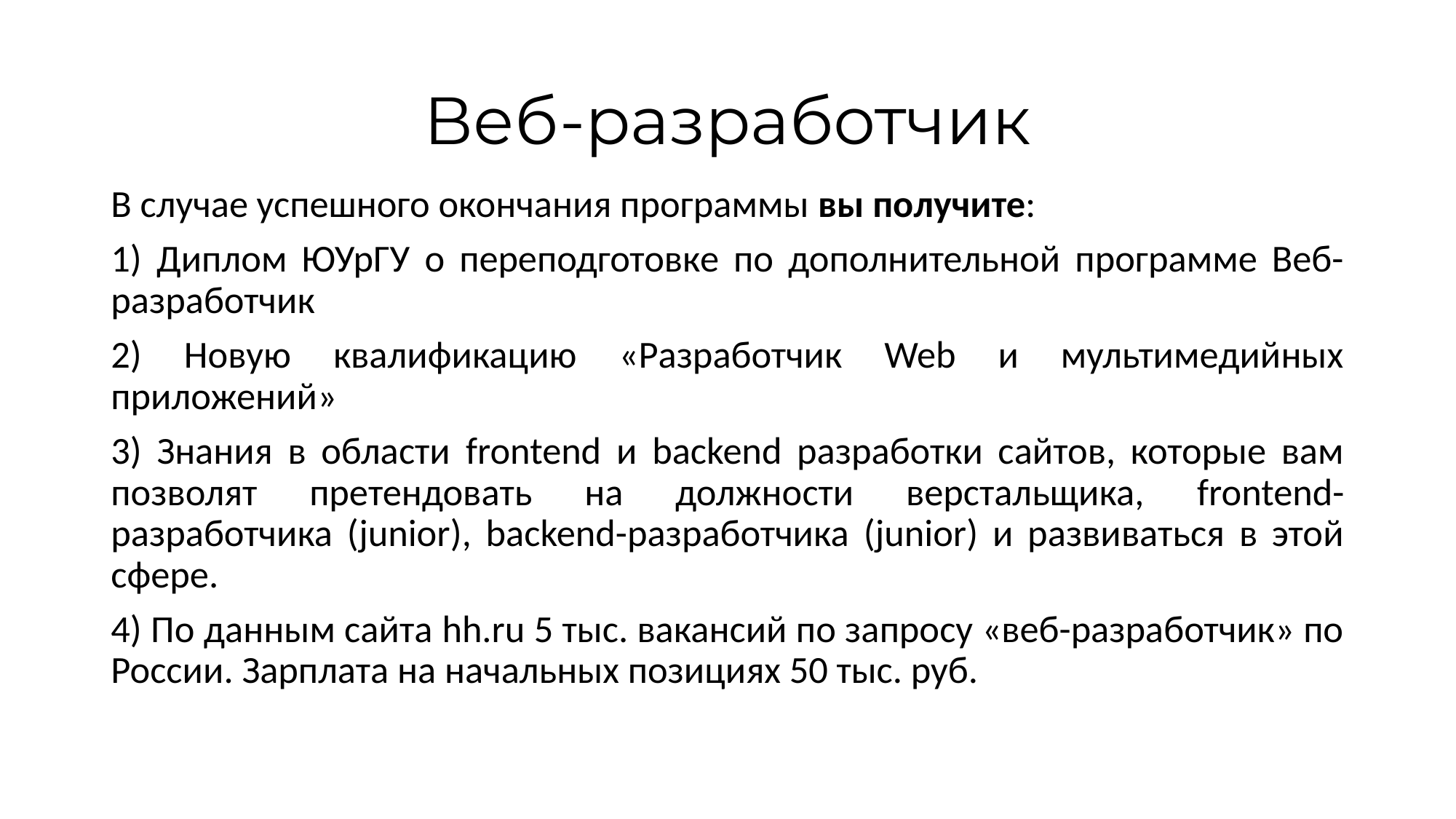

# Веб-разработчик
В случае успешного окончания программы вы получите:
1) Диплом ЮУрГУ о переподготовке по дополнительной программе Веб-разработчик
2) Новую квалификацию «Разработчик Web и мультимедийных приложений»
3) Знания в области frontend и backend разработки сайтов, которые вам позволят претендовать на должности верстальщика, frontend-разработчика (junior), backend-разработчика (junior) и развиваться в этой сфере.
4) По данным сайта hh.ru 5 тыс. вакансий по запросу «веб-разработчик» по России. Зарплата на начальных позициях 50 тыс. руб.